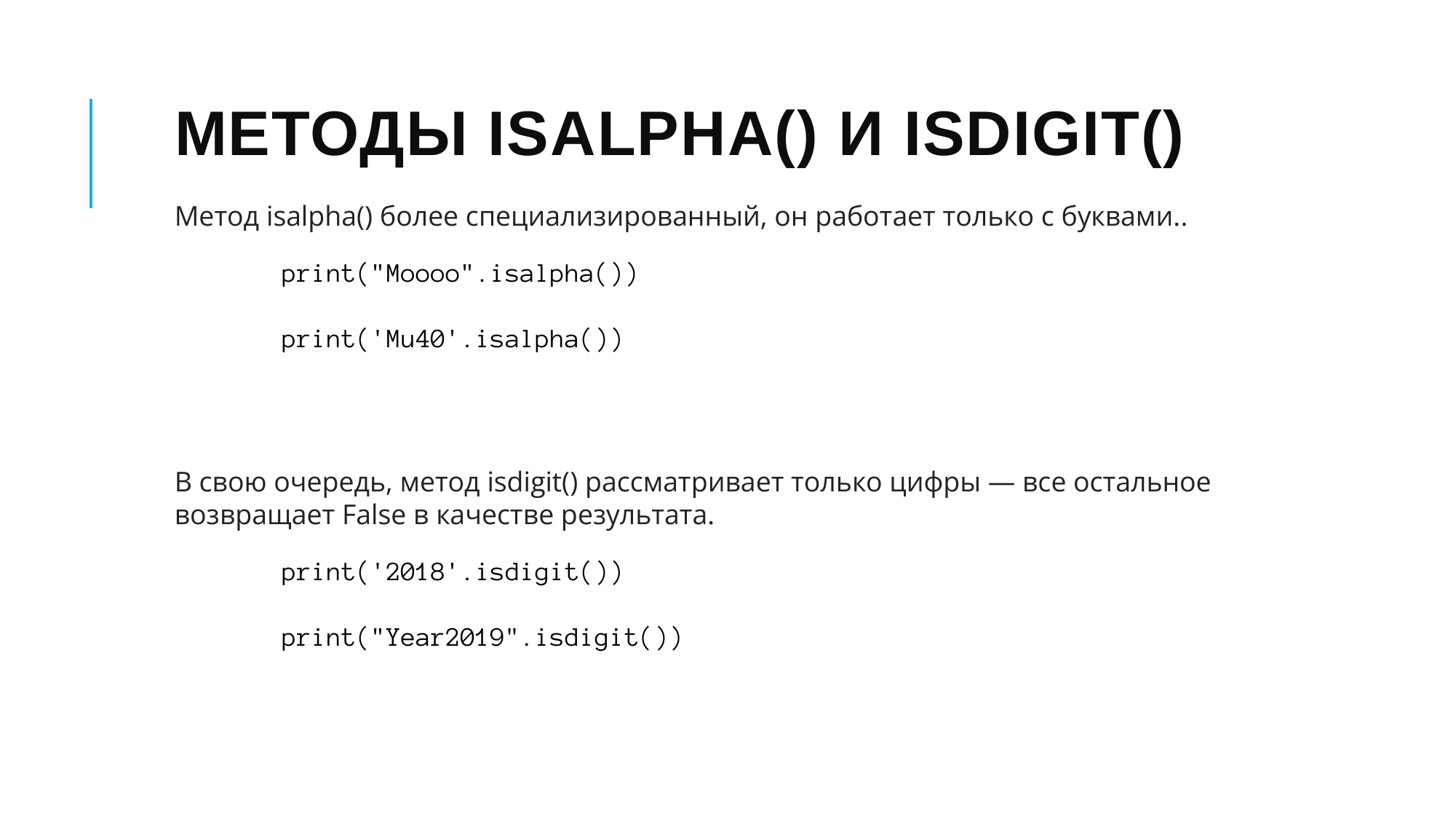

# Методы isalpha() и isdigit()
Метод isalpha() более специализированный, он работает только с буквами..
print("Moooo".isalpha())

print('Mu40'.isalpha())
В свою очередь, метод isdigit() рассматривает только цифры — все остальное возвращает False в качестве результата.
print('2018'.isdigit())

print("Year2019".isdigit())